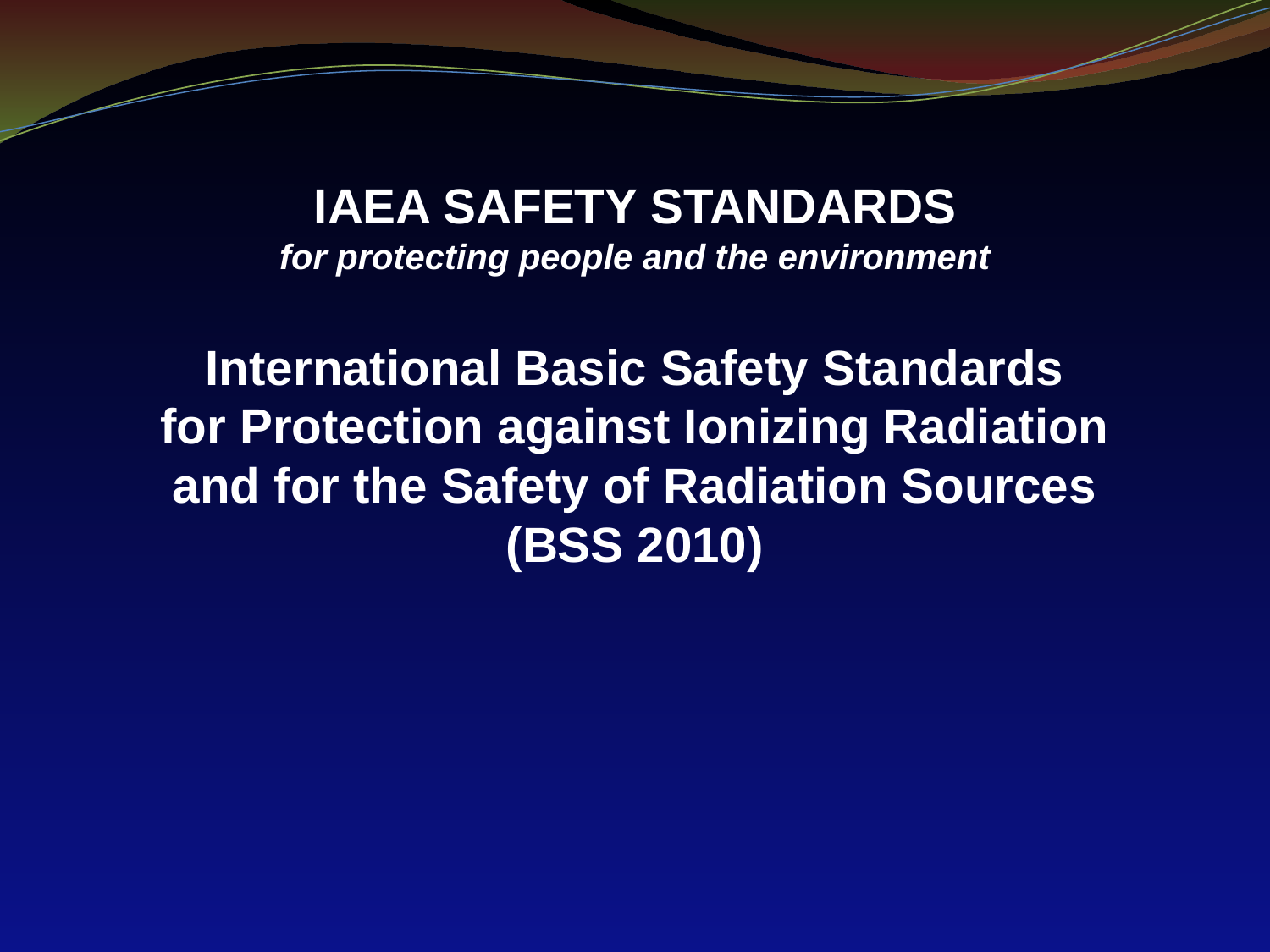

IAEA SAFETY STANDARDS
for protecting people and the environment

International Basic Safety Standards
for Protection against Ionizing Radiation
and for the Safety of Radiation Sources
(BSS 2010)